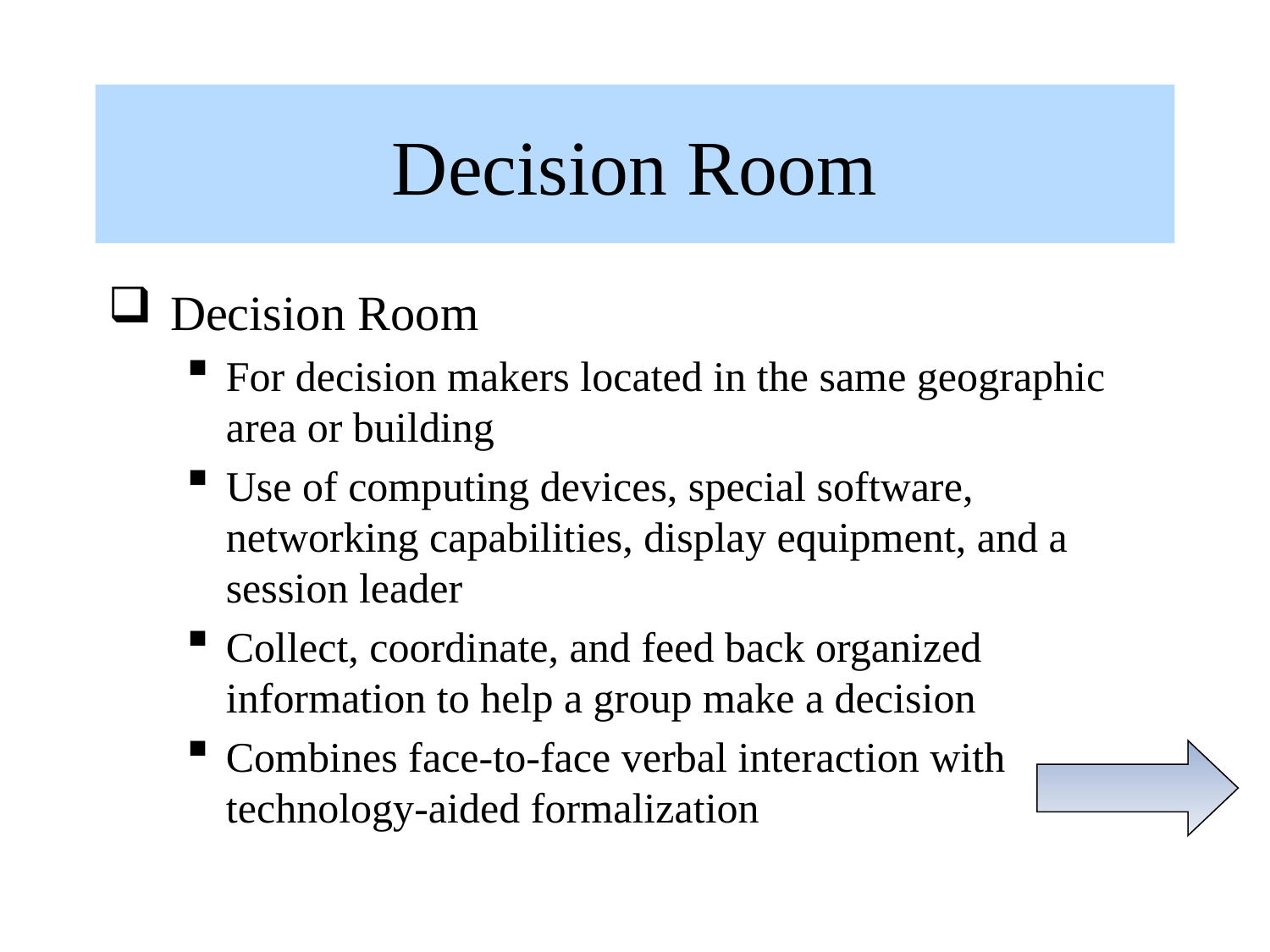

# Decision Room
Decision Room
For decision makers located in the same geographic area or building
Use of computing devices, special software, networking capabilities, display equipment, and a session leader
Collect, coordinate, and feed back organized information to help a group make a decision
Combines face-to-face verbal interaction with technology-aided formalization